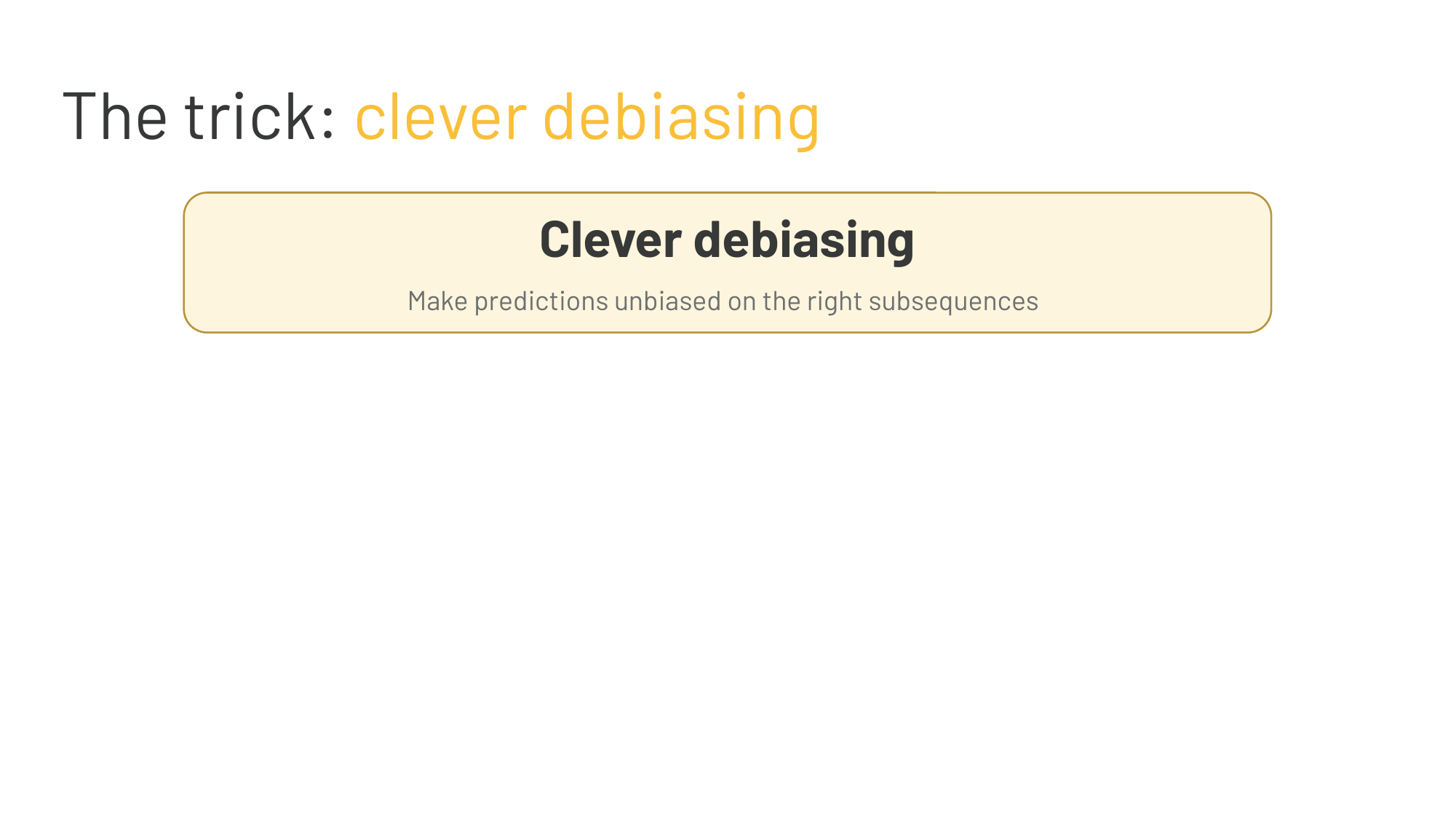

# The trick: clever debiasing
Clever debiasing
Make predictions unbiased on the right subsequences